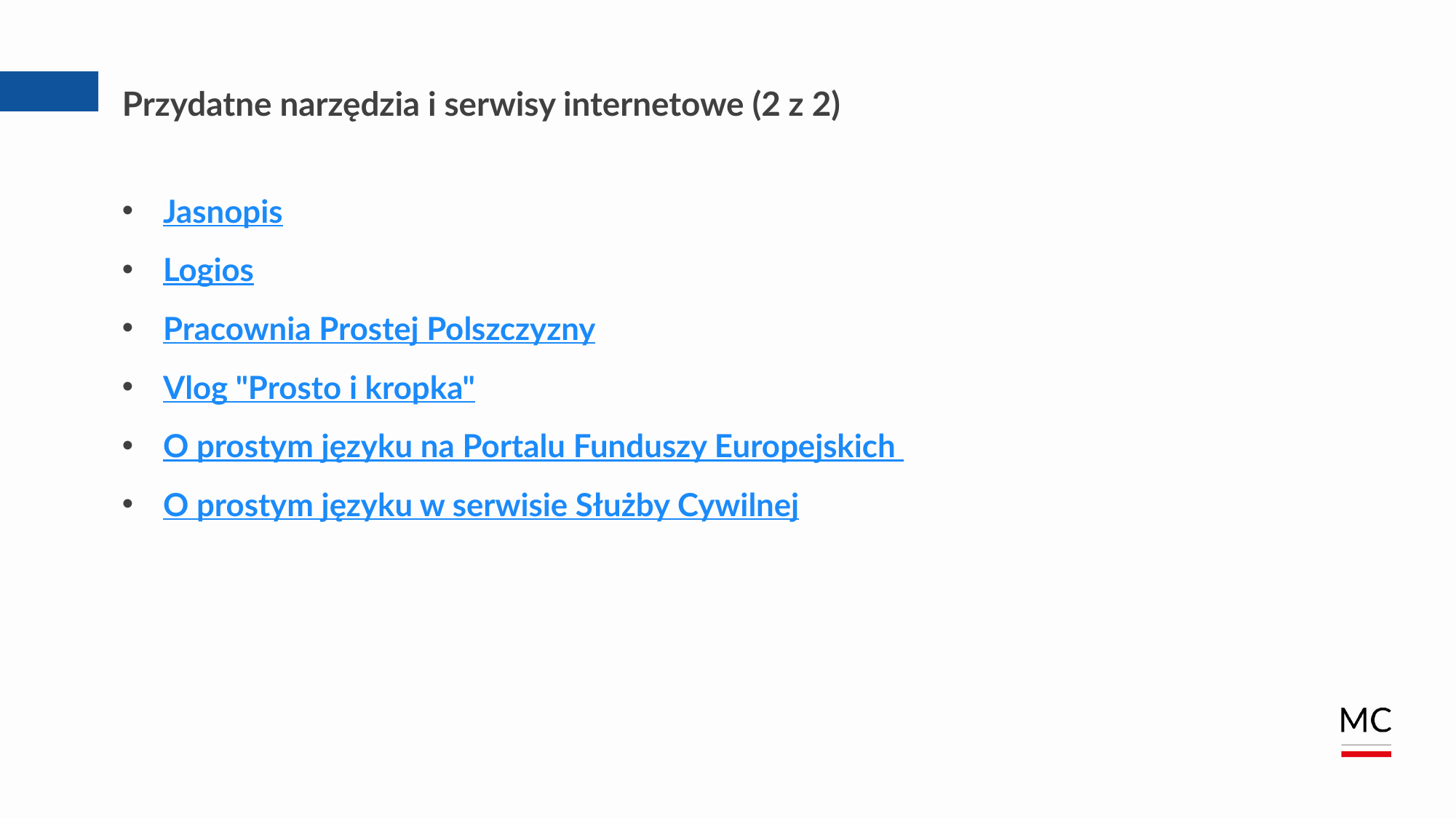

# Przydatne narzędzia i serwisy internetowe (2 z 2)
Jasnopis
Logios
Pracownia Prostej Polszczyzny
Vlog "Prosto i kropka"
O prostym języku na Portalu Funduszy Europejskich
O prostym języku w serwisie Służby Cywilnej